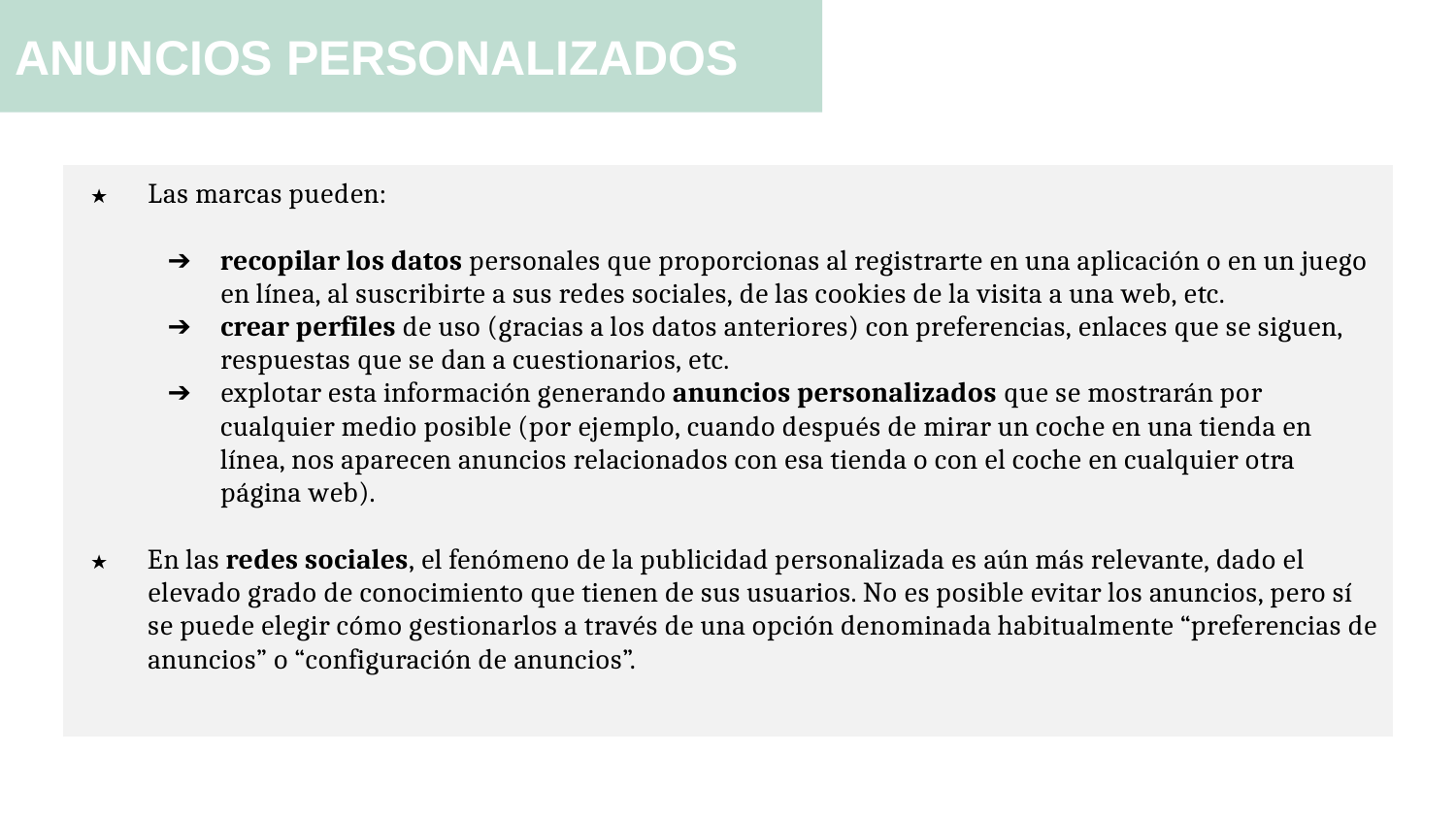

ANUNCIOS PERSONALIZADOS
| Las marcas pueden: recopilar los datos personales que proporcionas al registrarte en una aplicación o en un juego en línea, al suscribirte a sus redes sociales, de las cookies de la visita a una web, etc. crear perfiles de uso (gracias a los datos anteriores) con preferencias, enlaces que se siguen, respuestas que se dan a cuestionarios, etc. explotar esta información generando anuncios personalizados que se mostrarán por cualquier medio posible (por ejemplo, cuando después de mirar un coche en una tienda en línea, nos aparecen anuncios relacionados con esa tienda o con el coche en cualquier otra página web). En las redes sociales, el fenómeno de la publicidad personalizada es aún más relevante, dado el elevado grado de conocimiento que tienen de sus usuarios. No es posible evitar los anuncios, pero sí se puede elegir cómo gestionarlos a través de una opción denominada habitualmente “preferencias de anuncios” o “configuración de anuncios”. |
| --- |